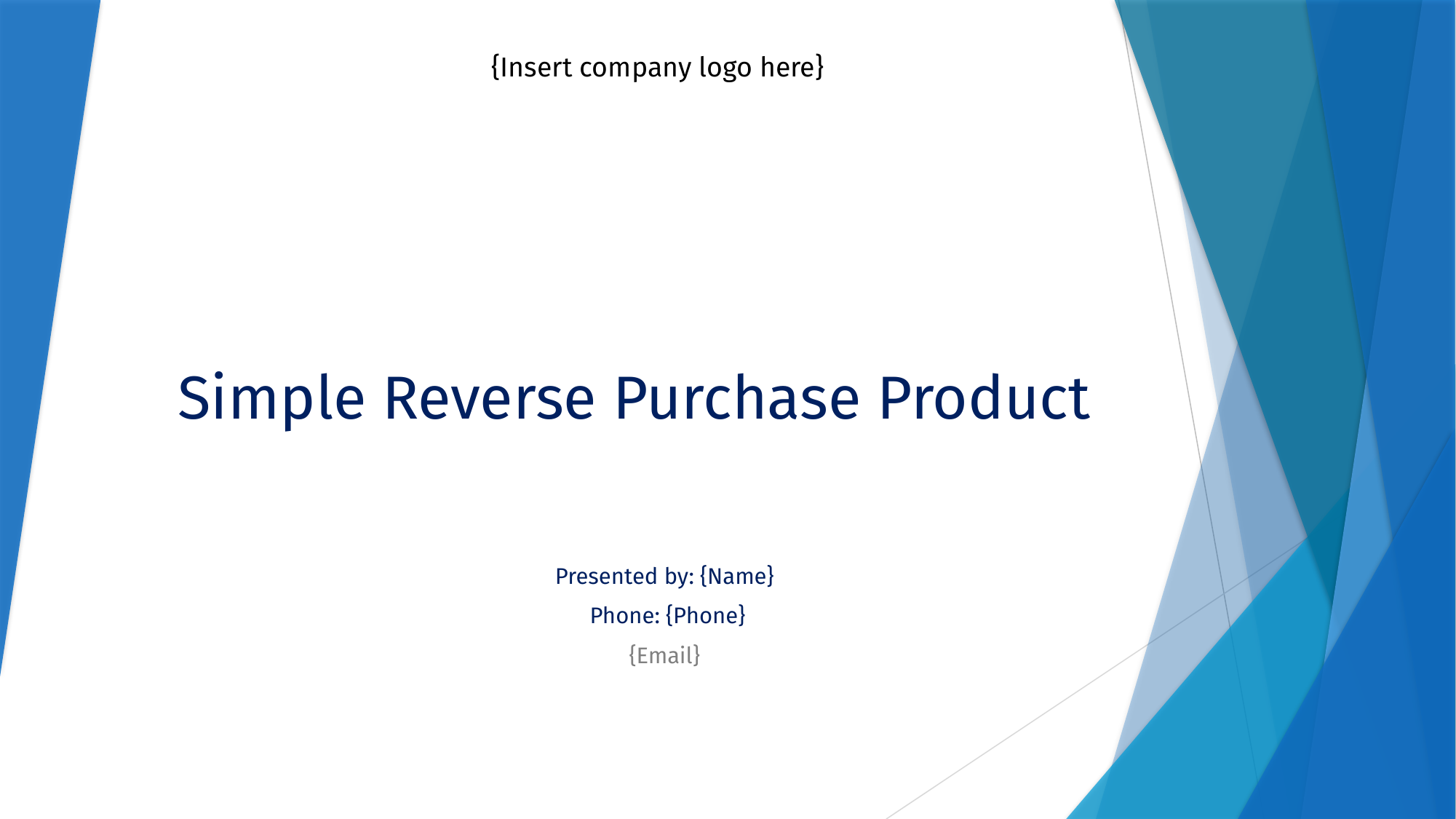

{Insert company logo here}
# Simple Reverse Purchase Product
Presented by: {Name}
 Phone: {Phone}
{Email}